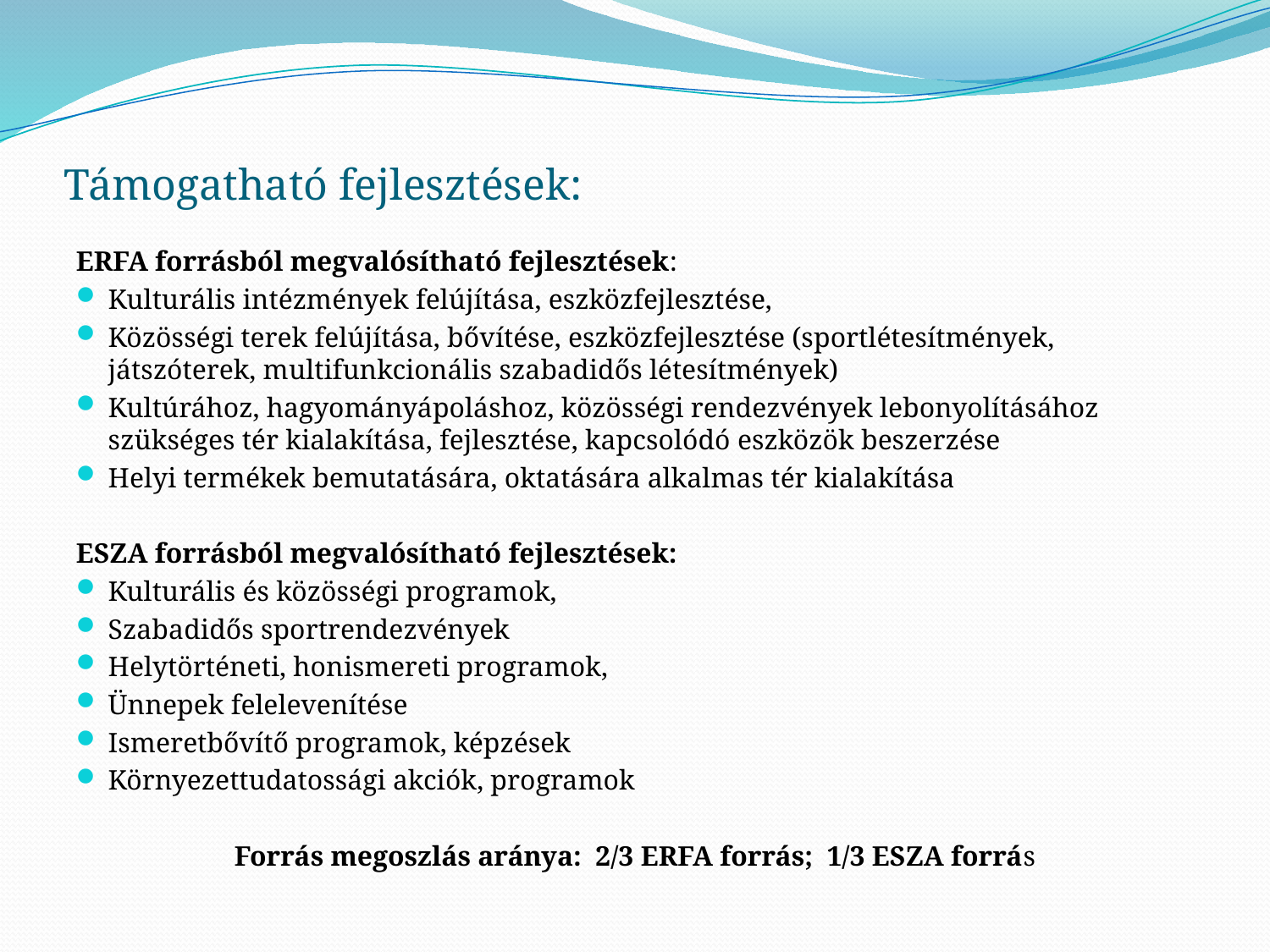

# Támogatható fejlesztések:
ERFA forrásból megvalósítható fejlesztések:
Kulturális intézmények felújítása, eszközfejlesztése,
Közösségi terek felújítása, bővítése, eszközfejlesztése (sportlétesítmények, játszóterek, multifunkcionális szabadidős létesítmények)
Kultúrához, hagyományápoláshoz, közösségi rendezvények lebonyolításához szükséges tér kialakítása, fejlesztése, kapcsolódó eszközök beszerzése
Helyi termékek bemutatására, oktatására alkalmas tér kialakítása

ESZA forrásból megvalósítható fejlesztések:
Kulturális és közösségi programok,
Szabadidős sportrendezvények
Helytörténeti, honismereti programok,
Ünnepek felelevenítése
Ismeretbővítő programok, képzések
Környezettudatossági akciók, programok

Forrás megoszlás aránya:  2/3 ERFA forrás;  1/3 ESZA forrás